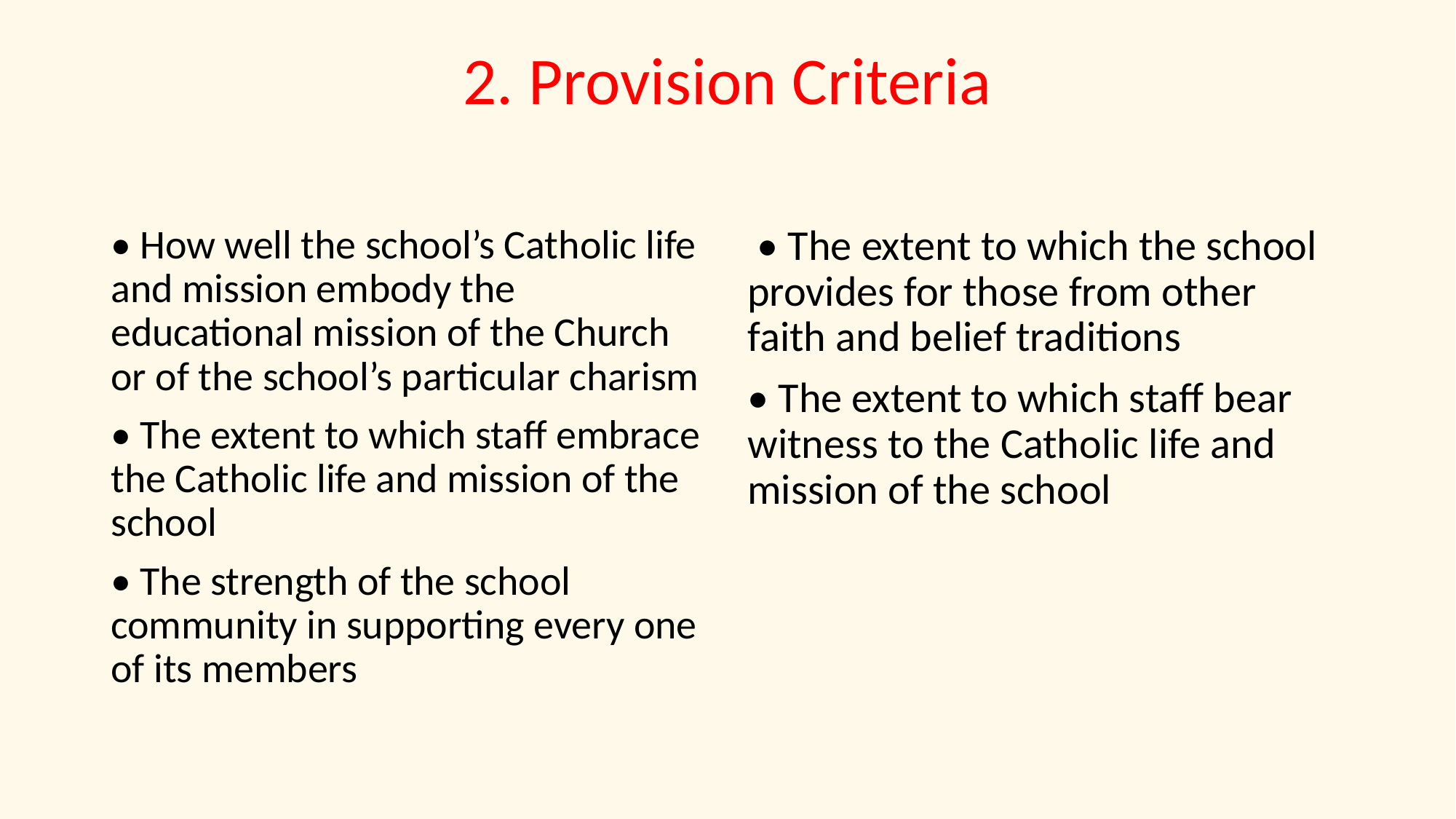

# 2. Provision Criteria
• How well the school’s Catholic life and mission embody the educational mission of the Church or of the school’s particular charism
• The extent to which staff embrace the Catholic life and mission of the school
• The strength of the school community in supporting every one of its members
 • The extent to which the school provides for those from other faith and belief traditions
• The extent to which staff bear witness to the Catholic life and mission of the school